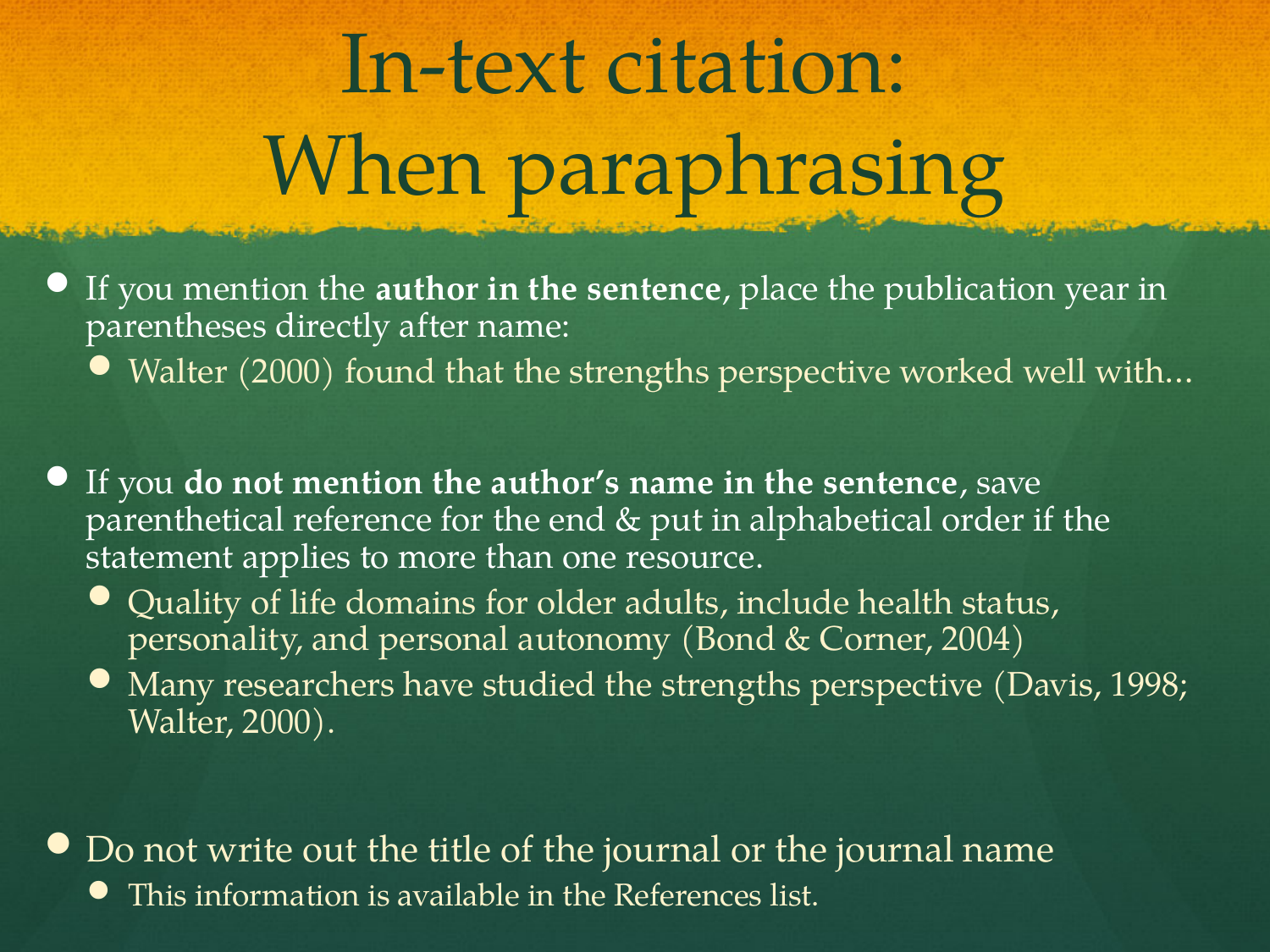

# In-text citation: When paraphrasing
If you mention the author in the sentence, place the publication year in parentheses directly after name:
Walter (2000) found that the strengths perspective worked well with…

If you do not mention the author’s name in the sentence, save parenthetical reference for the end & put in alphabetical order if the statement applies to more than one resource.
Quality of life domains for older adults, include health status, personality, and personal autonomy (Bond & Corner, 2004)
Many researchers have studied the strengths perspective (Davis, 1998; Walter, 2000).

Do not write out the title of the journal or the journal name
This information is available in the References list.